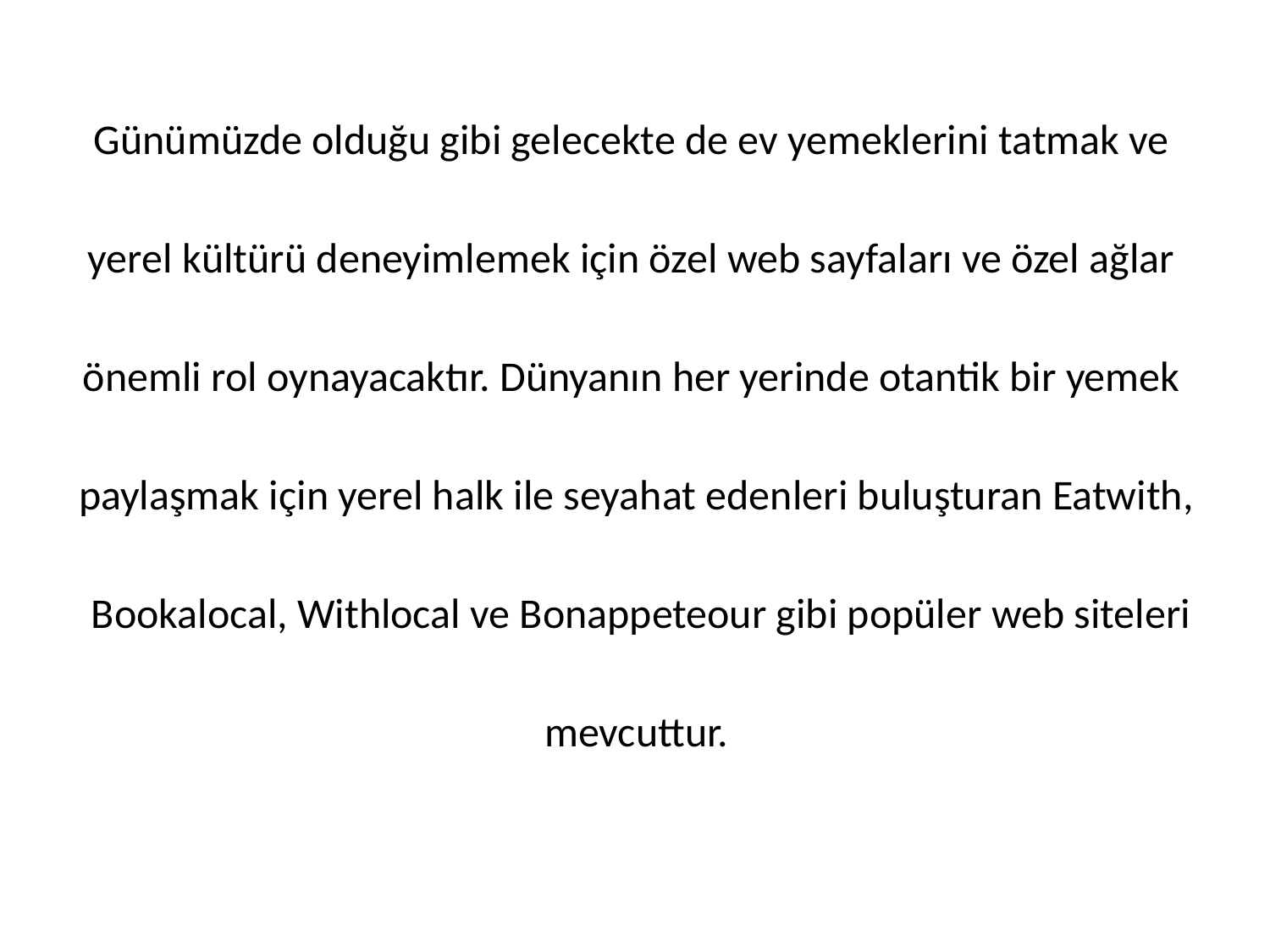

Günümüzde olduğu gibi gelecekte de ev yemeklerini tatmak ve

yerel kültürü deneyimlemek için özel web sayfaları ve özel ağlar

önemli rol oynayacaktır. Dünyanın her yerinde otantik bir yemek

paylaşmak için yerel halk ile seyahat edenleri buluşturan Eatwith,

 Bookalocal, Withlocal ve Bonappeteour gibi popüler web siteleri

mevcuttur.